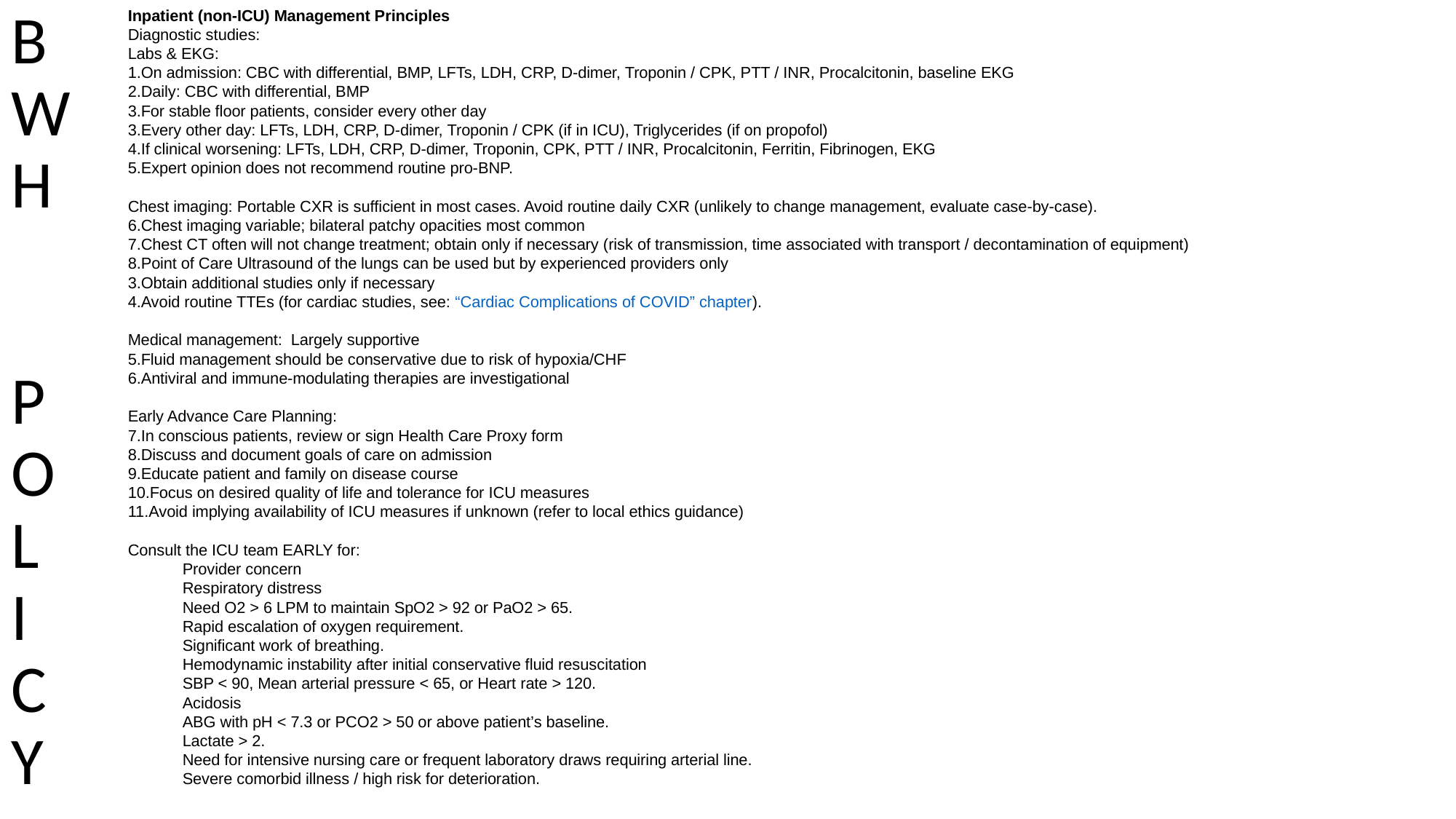

# BWH POLICY
Inpatient (non-ICU) Management Principles
Diagnostic studies:
Labs & EKG:
On admission: CBC with differential, BMP, LFTs, LDH, CRP, D-dimer, Troponin / CPK, PTT / INR, Procalcitonin, baseline EKG
Daily: CBC with differential, BMP
For stable floor patients, consider every other day
Every other day: LFTs, LDH, CRP, D-dimer, Troponin / CPK (if in ICU), Triglycerides (if on propofol)
If clinical worsening: LFTs, LDH, CRP, D-dimer, Troponin, CPK, PTT / INR, Procalcitonin, Ferritin, Fibrinogen, EKG
Expert opinion does not recommend routine pro-BNP.

Chest imaging: Portable CXR is sufficient in most cases. Avoid routine daily CXR (unlikely to change management, evaluate case-by-case).
Chest imaging variable; bilateral patchy opacities most common
Chest CT often will not change treatment; obtain only if necessary (risk of transmission, time associated with transport / decontamination of equipment)
Point of Care Ultrasound of the lungs can be used but by experienced providers only
Obtain additional studies only if necessary
Avoid routine TTEs (for cardiac studies, see: “Cardiac Complications of COVID” chapter).

Medical management:  Largely supportive
Fluid management should be conservative due to risk of hypoxia/CHF
Antiviral and immune-modulating therapies are investigational

Early Advance Care Planning:
In conscious patients, review or sign Health Care Proxy form
Discuss and document goals of care on admission
Educate patient and family on disease course
Focus on desired quality of life and tolerance for ICU measures
Avoid implying availability of ICU measures if unknown (refer to local ethics guidance)

Consult the ICU team EARLY for:
Provider concern
Respiratory distress
Need O2 > 6 LPM to maintain SpO2 > 92 or PaO2 > 65.
Rapid escalation of oxygen requirement.
Significant work of breathing.
Hemodynamic instability after initial conservative fluid resuscitation
SBP < 90, Mean arterial pressure < 65, or Heart rate > 120.
Acidosis
ABG with pH < 7.3 or PCO2 > 50 or above patient’s baseline.
Lactate > 2.
Need for intensive nursing care or frequent laboratory draws requiring arterial line.
Severe comorbid illness / high risk for deterioration.